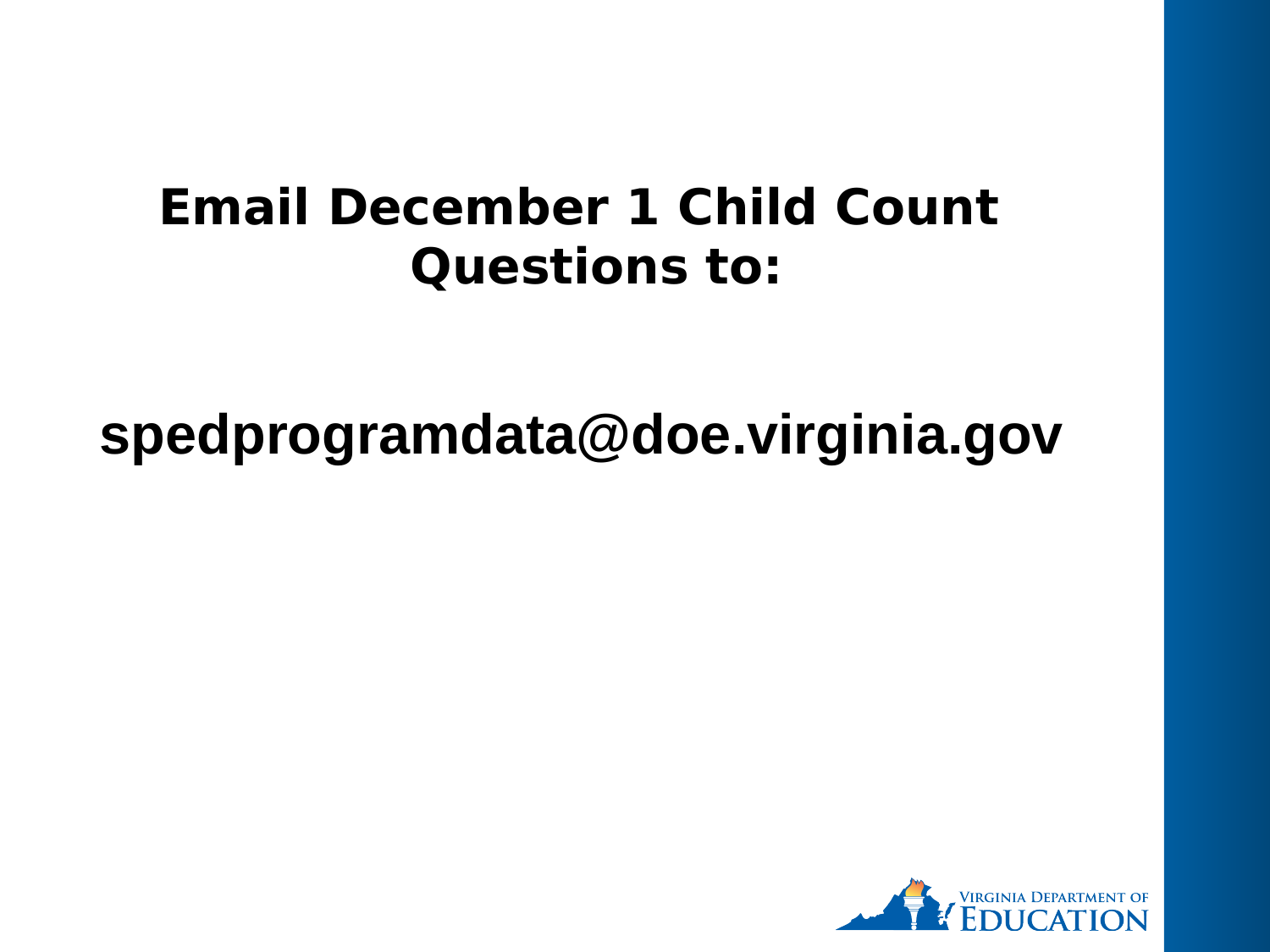

# Email December 1 Child Count Questions to:
spedprogramdata@doe.virginia.gov